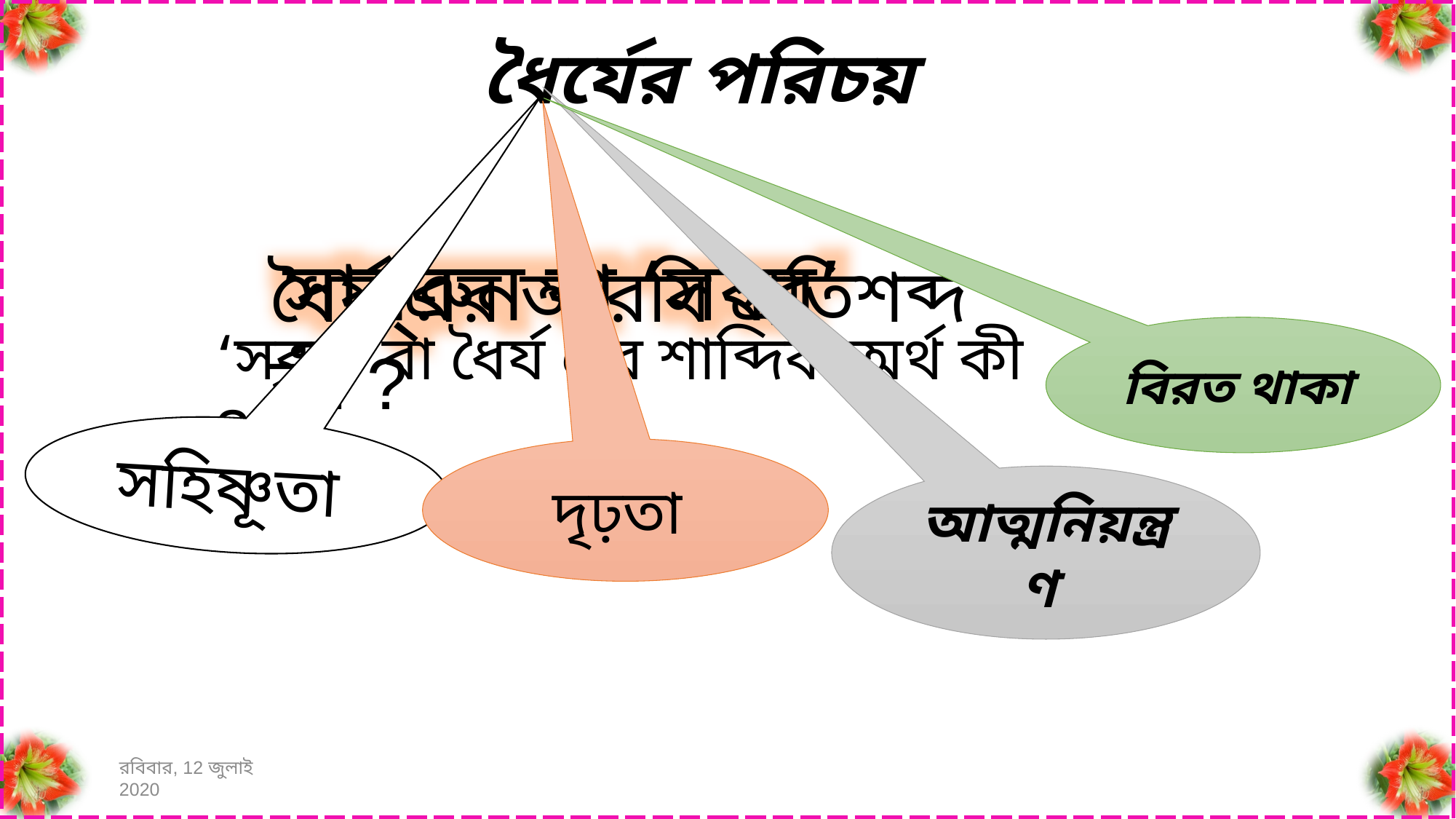

ধৈর্যের পরিচয়
 সাব্‌রুন বা ‘সবর’
ধৈর্য এর আরবি প্রতিশব্দ কী ?
‘সবর’ বা ধৈর্য এর শাব্দিক অর্থ কী ?
বিরত থাকা
সহিষ্ণূতা
দৃঢ়তা
আত্মনিয়ন্ত্রণ
রবিবার, 12 জুলাই 2020